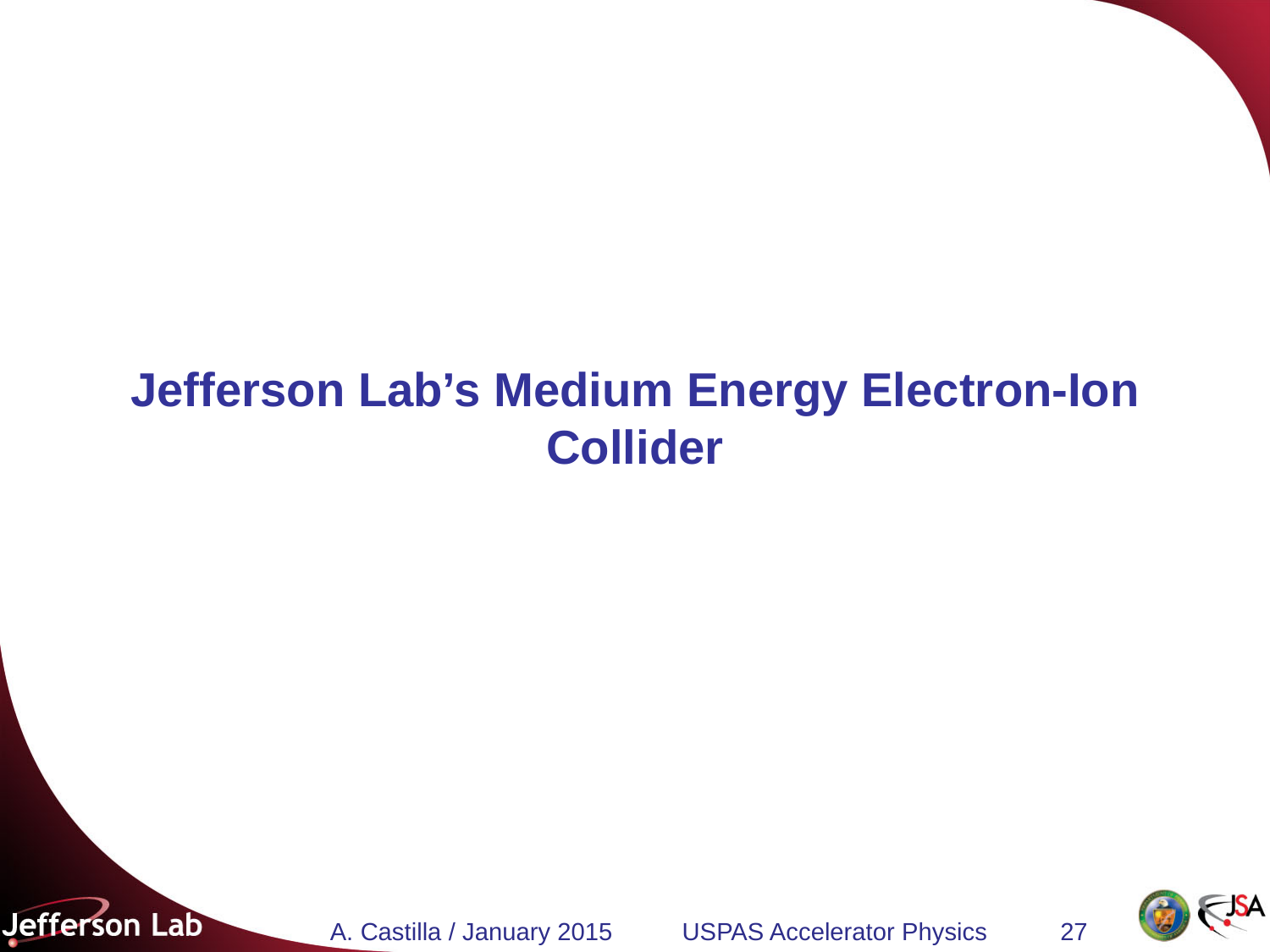

# Jefferson Lab’s Medium Energy Electron-Ion Collider